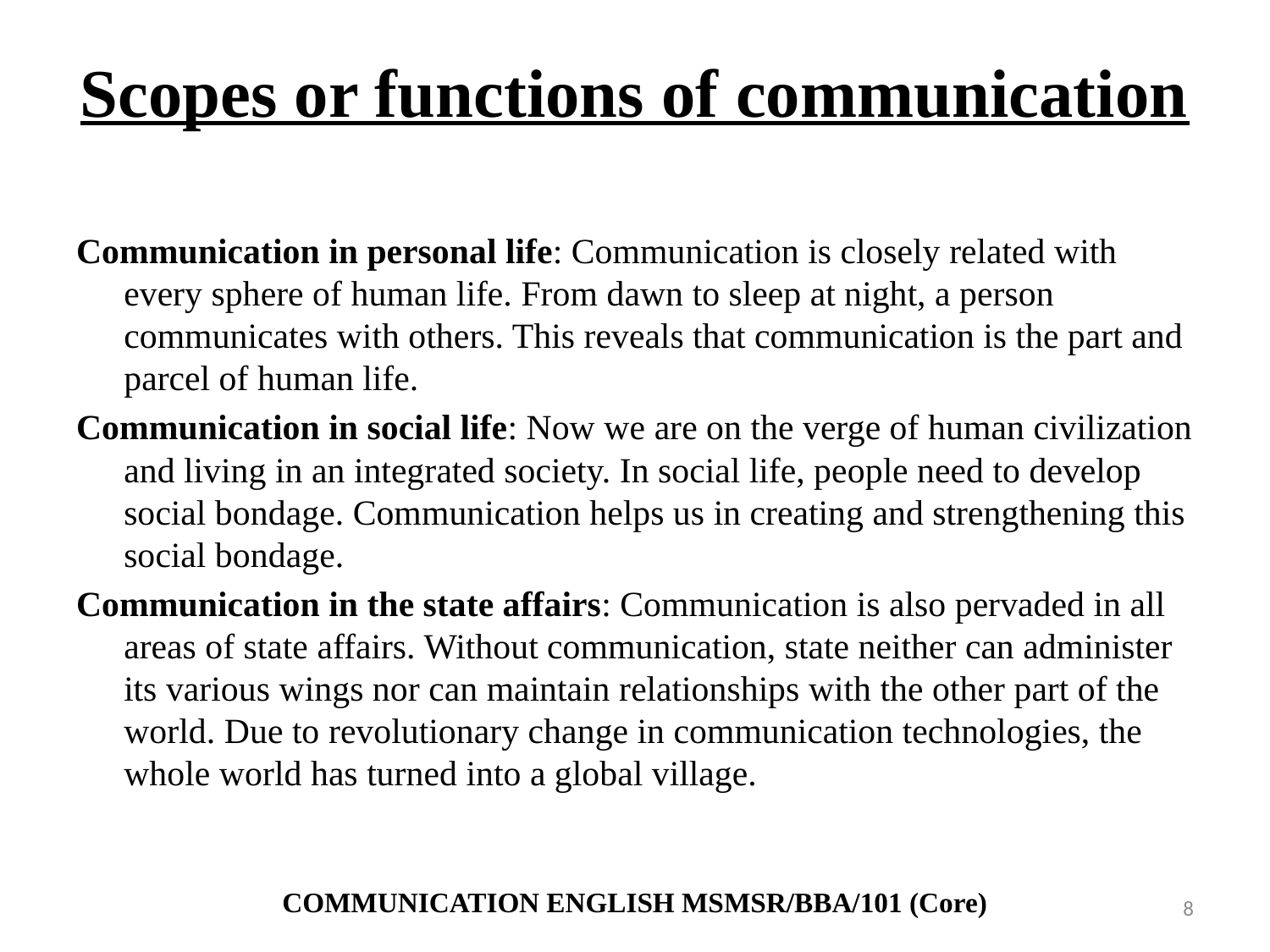

# Scopes or functions of communication
Communication in personal life: Communication is closely related with every sphere of human life. From dawn to sleep at night, a person communicates with others. This reveals that communication is the part and parcel of human life.
Communication in social life: Now we are on the verge of human civilization and living in an integrated society. In social life, people need to develop social bondage. Communication helps us in creating and strengthening this social bondage.
Communication in the state affairs: Communication is also pervaded in all areas of state affairs. Without communication, state neither can administer its various wings nor can maintain relationships with the other part of the world. Due to revolutionary change in communication technologies, the whole world has turned into a global village.

COMMUNICATION ENGLISH MSMSR/BBA/101 (Core)
8